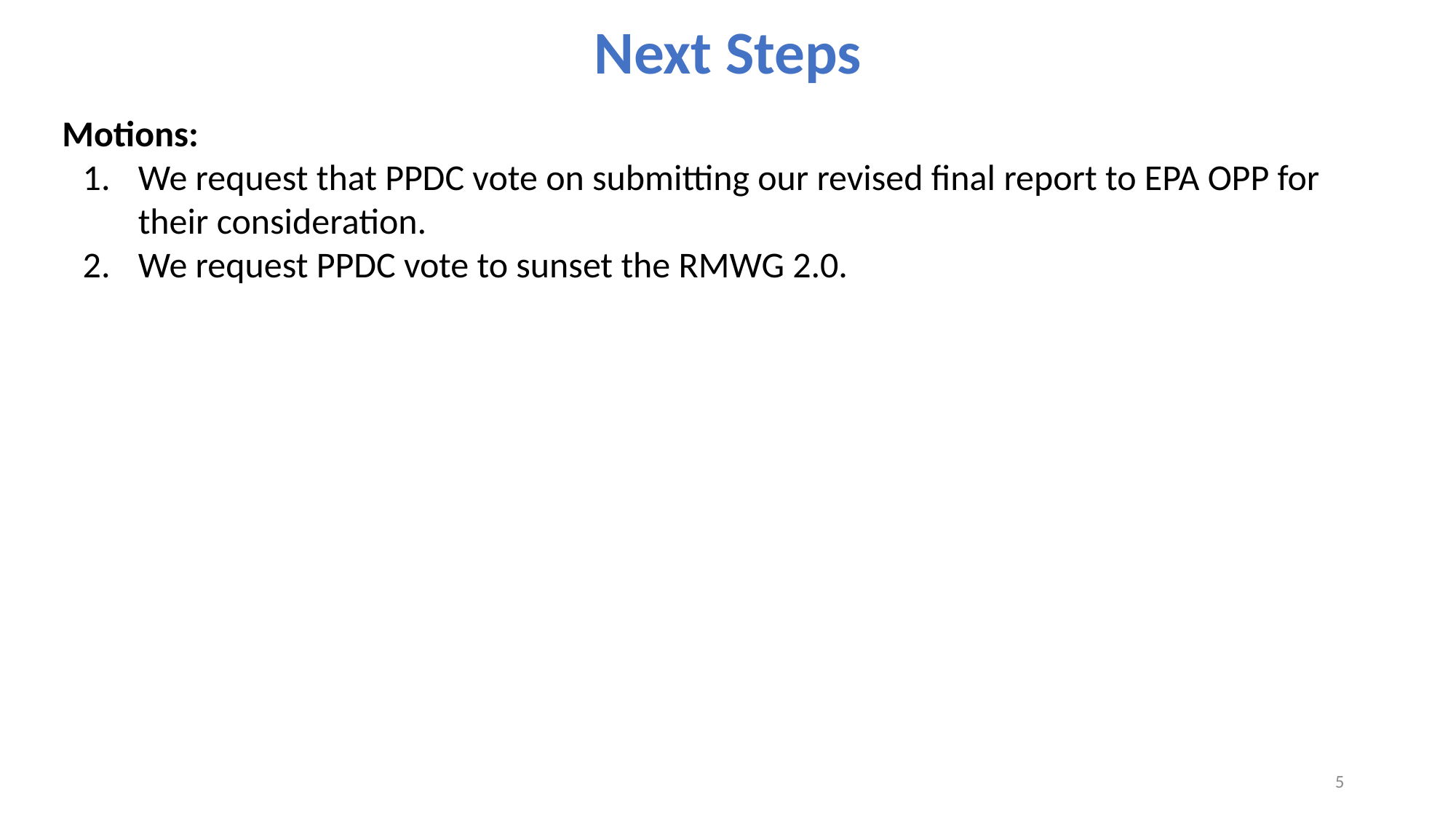

# Next Steps
Motions:
We request that PPDC vote on submitting our revised final report to EPA OPP for their consideration.
We request PPDC vote to sunset the RMWG 2.0.

5